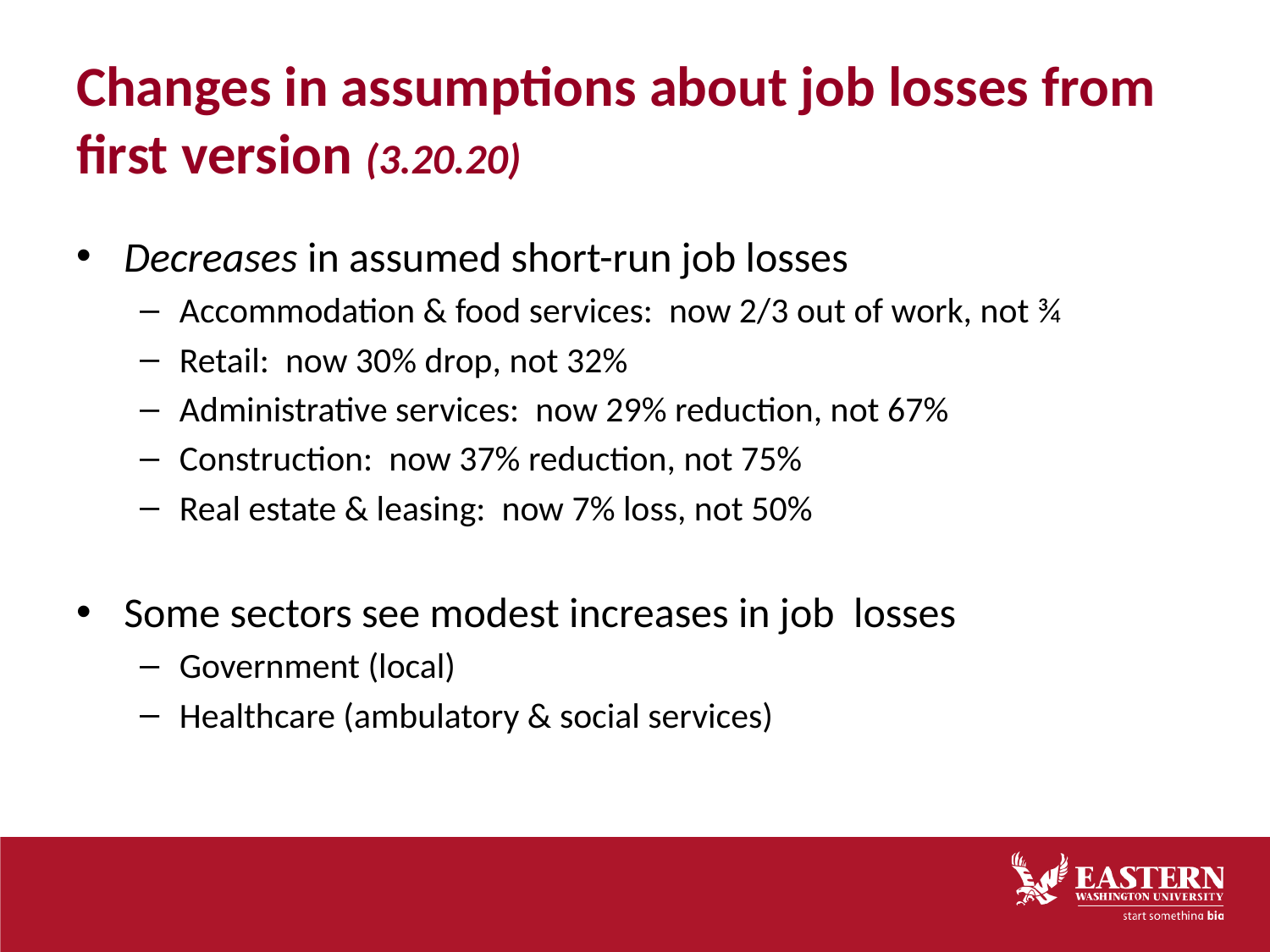

# Changes in assumptions about job losses from first version (3.20.20)
Decreases in assumed short-run job losses
Accommodation & food services:  now 2/3 out of work, not ¾
Retail:  now 30% drop, not 32%
Administrative services:  now 29% reduction, not 67%
Construction:  now 37% reduction, not 75%
Real estate & leasing:  now 7% loss, not 50%

Some sectors see modest increases in job  losses
Government (local)
Healthcare (ambulatory & social services)